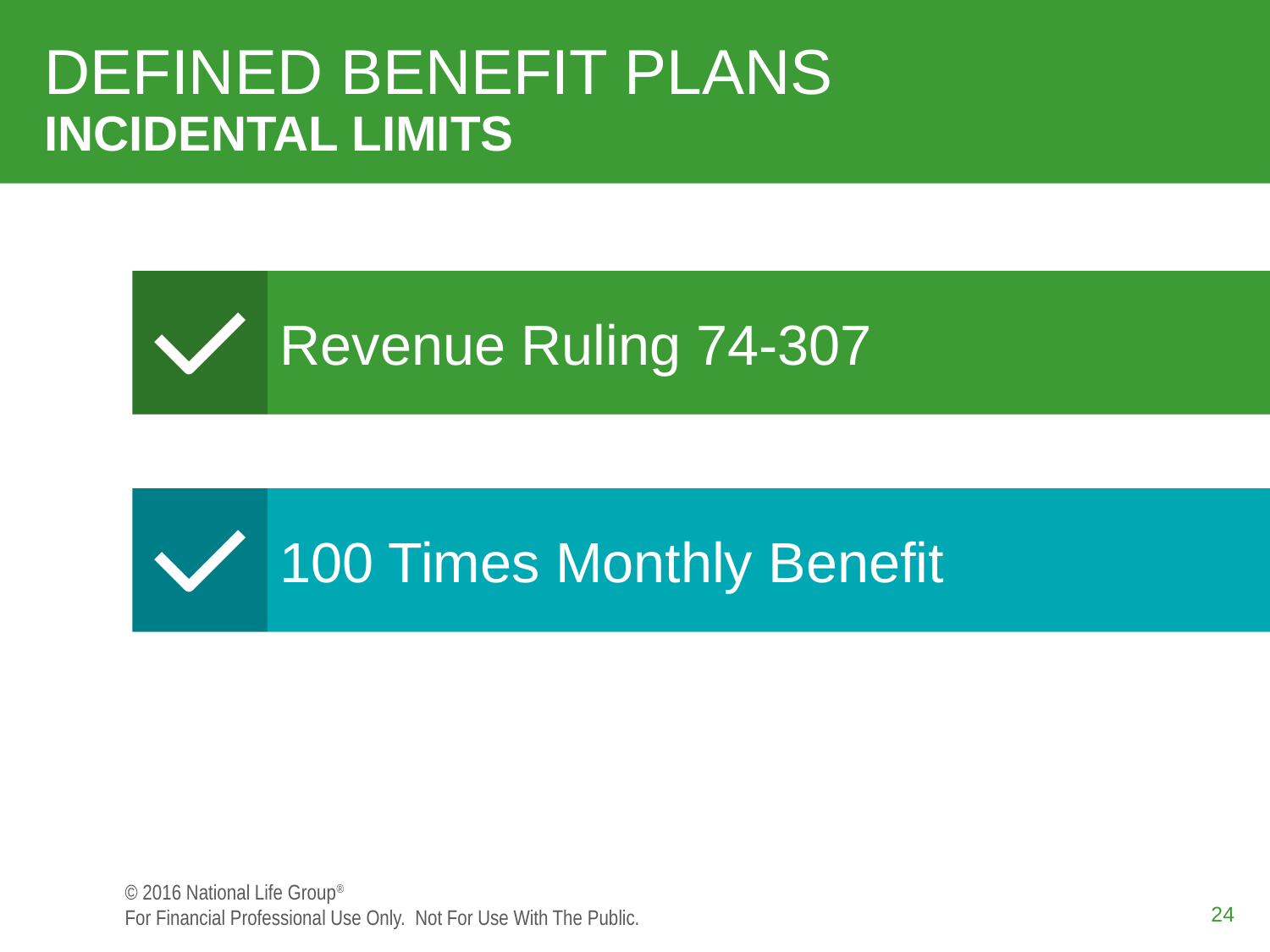

# DEFINED BENEFIT PLANS INCIDENTAL LIMITS

Revenue Ruling 74-307

100 Times Monthly Benefit

24